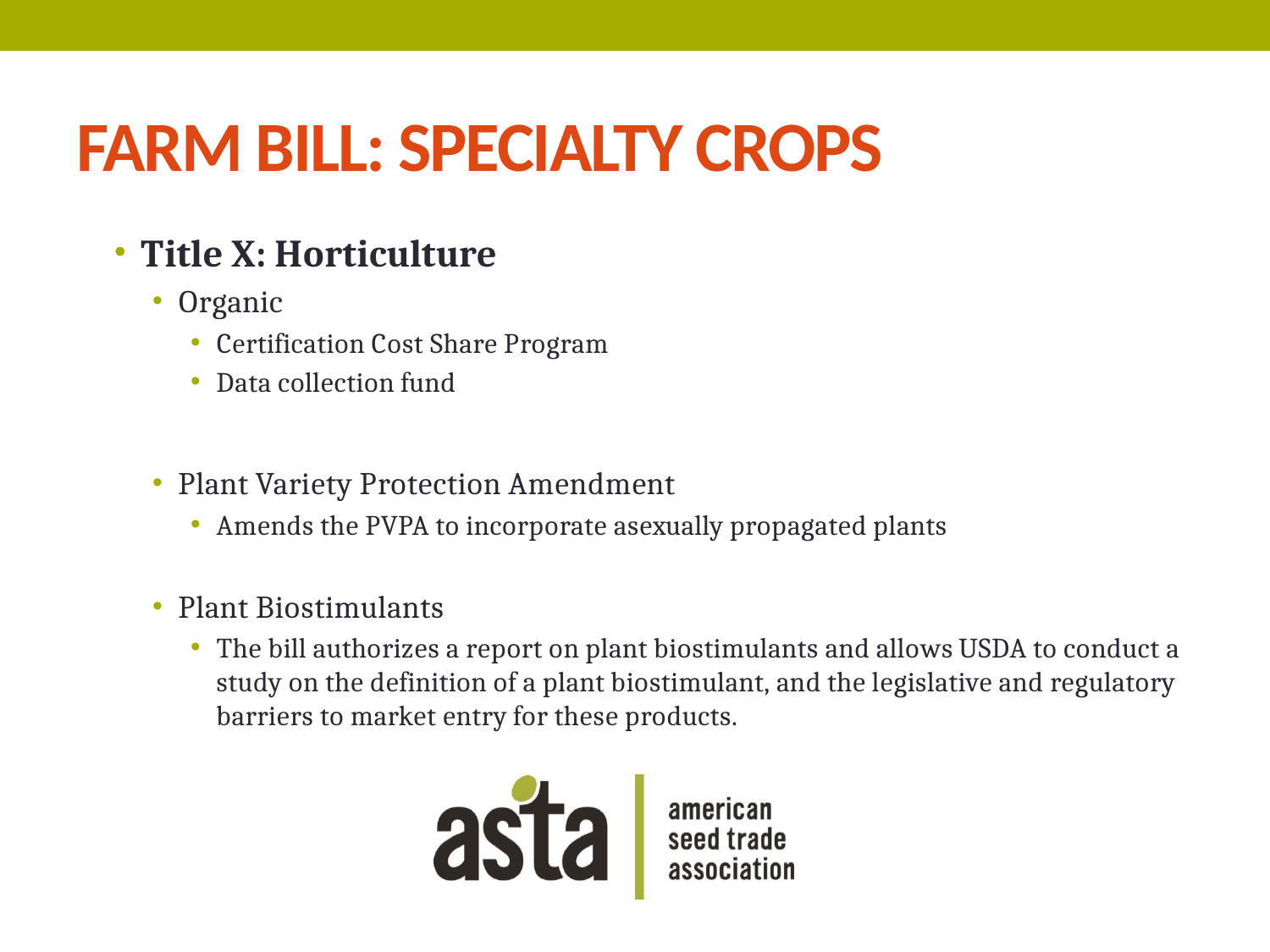

# FARM BILL: SPECIALTY CROPS
Title X: Horticulture
Organic
Certification Cost Share Program
Data collection fund

Plant Variety Protection Amendment
Amends the PVPA to incorporate asexually propagated plants

Plant Biostimulants
The bill authorizes a report on plant biostimulants and allows USDA to conduct a study on the definition of a plant biostimulant, and the legislative and regulatory barriers to market entry for these products.